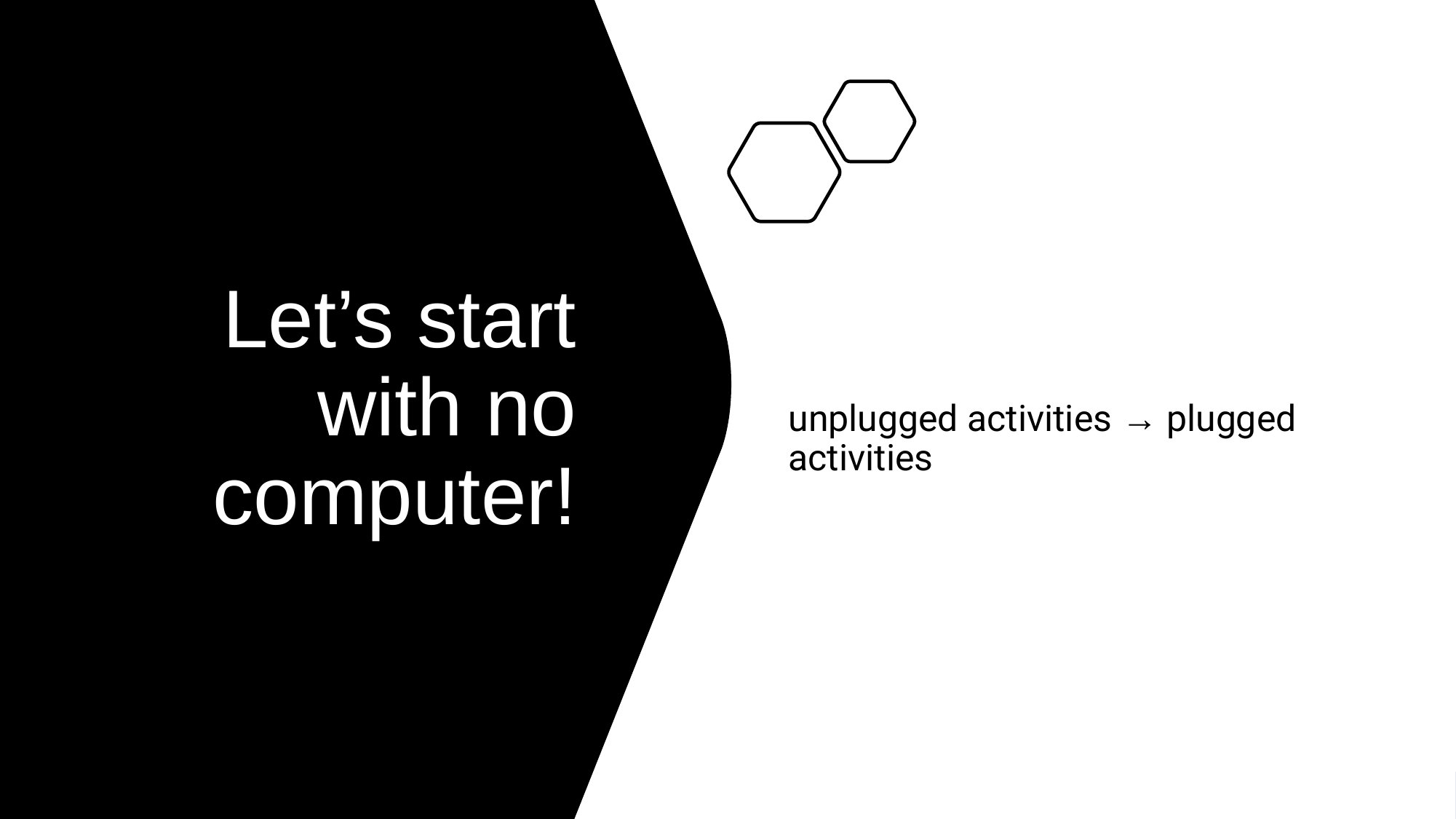

# Let’s start with no computer!

unplugged activities → plugged activities